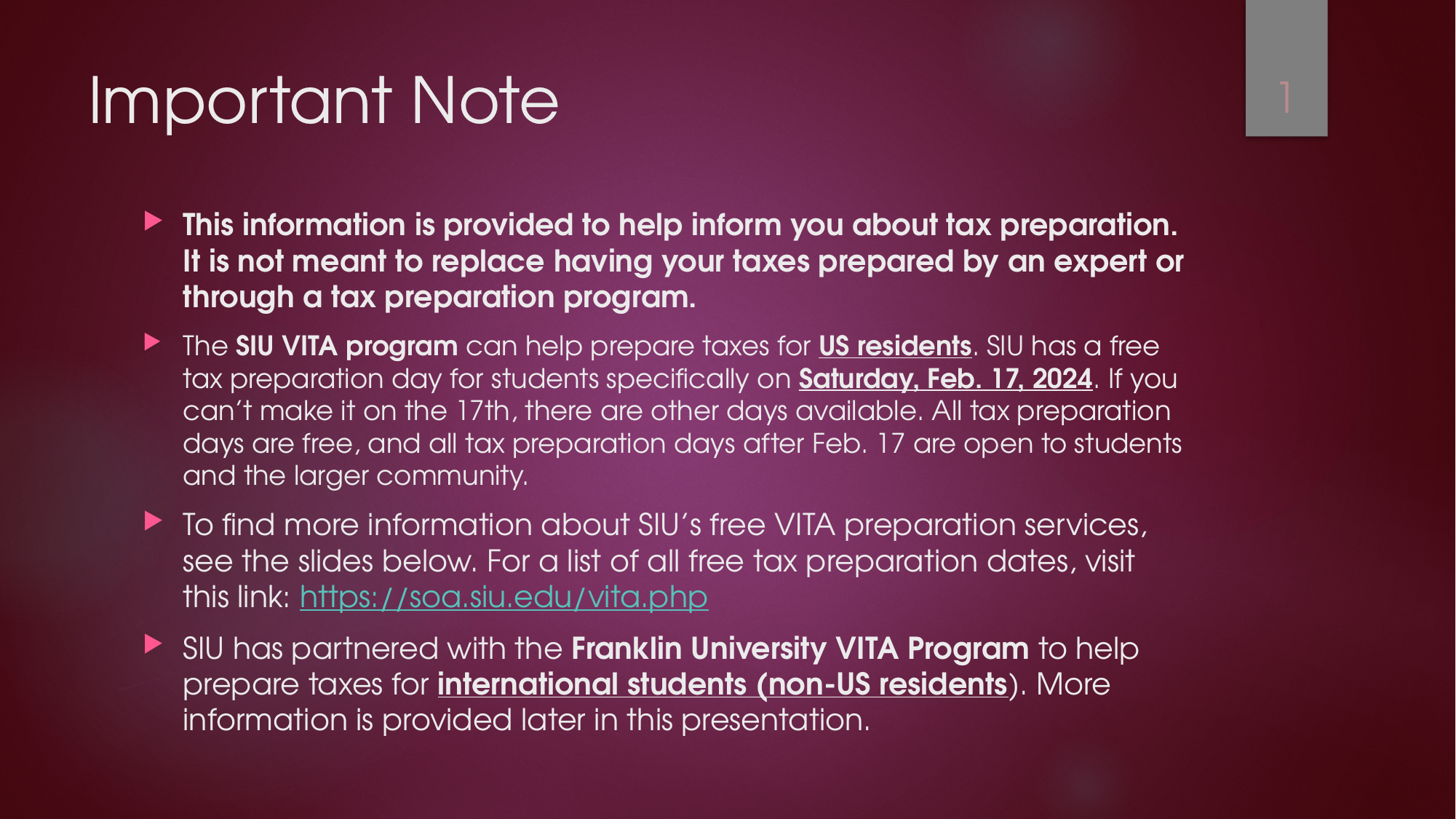

1
# Important Note
This information is provided to help inform you about tax preparation. It is not meant to replace having your taxes prepared by an expert or through a tax preparation program.
The SIU VITA program can help prepare taxes for US residents. SIU has a free tax preparation day for students specifically on Saturday, Feb. 17, 2024. If you can’t make it on the 17th, there are other days available. All tax preparation days are free, and all tax preparation days after Feb. 17 are open to students and the larger community.
To find more information about SIU’s free VITA preparation services, see the slides below. For a list of all free tax preparation dates, visit this link: https://soa.siu.edu/vita.php
SIU has partnered with the Franklin University VITA Program to help prepare taxes for international students (non-US residents). More information is provided later in this presentation.